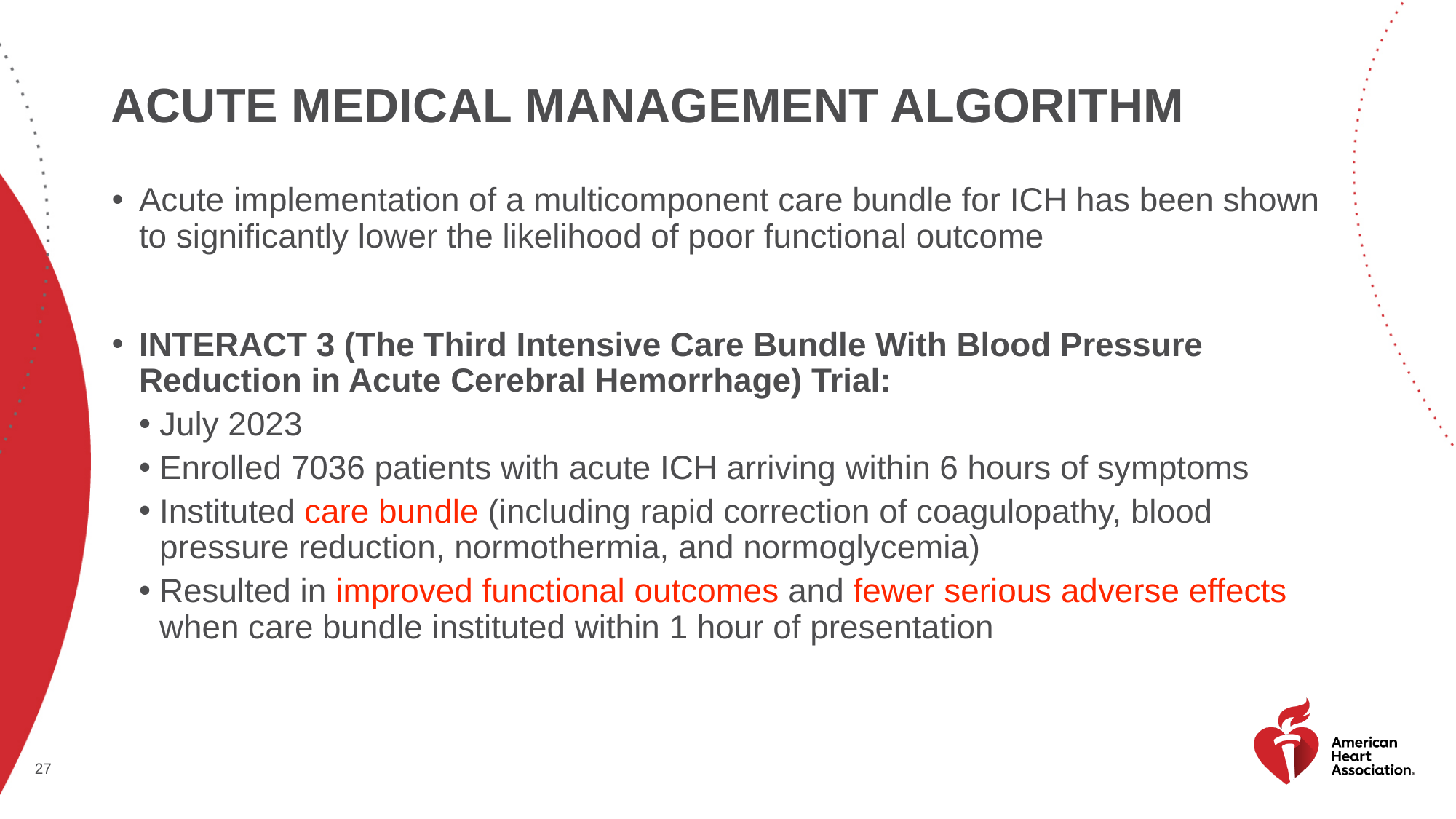

# Acute medical management algorithm
Acute implementation of a multicomponent care bundle for ICH has been shown to significantly lower the likelihood of poor functional outcome

INTERACT 3 (The Third Intensive Care Bundle With Blood Pressure Reduction in Acute Cerebral Hemorrhage) Trial:
July 2023
Enrolled 7036 patients with acute ICH arriving within 6 hours of symptoms
Instituted care bundle (including rapid correction of coagulopathy, blood pressure reduction, normothermia, and normoglycemia)
Resulted in improved functional outcomes and fewer serious adverse effects when care bundle instituted within 1 hour of presentation